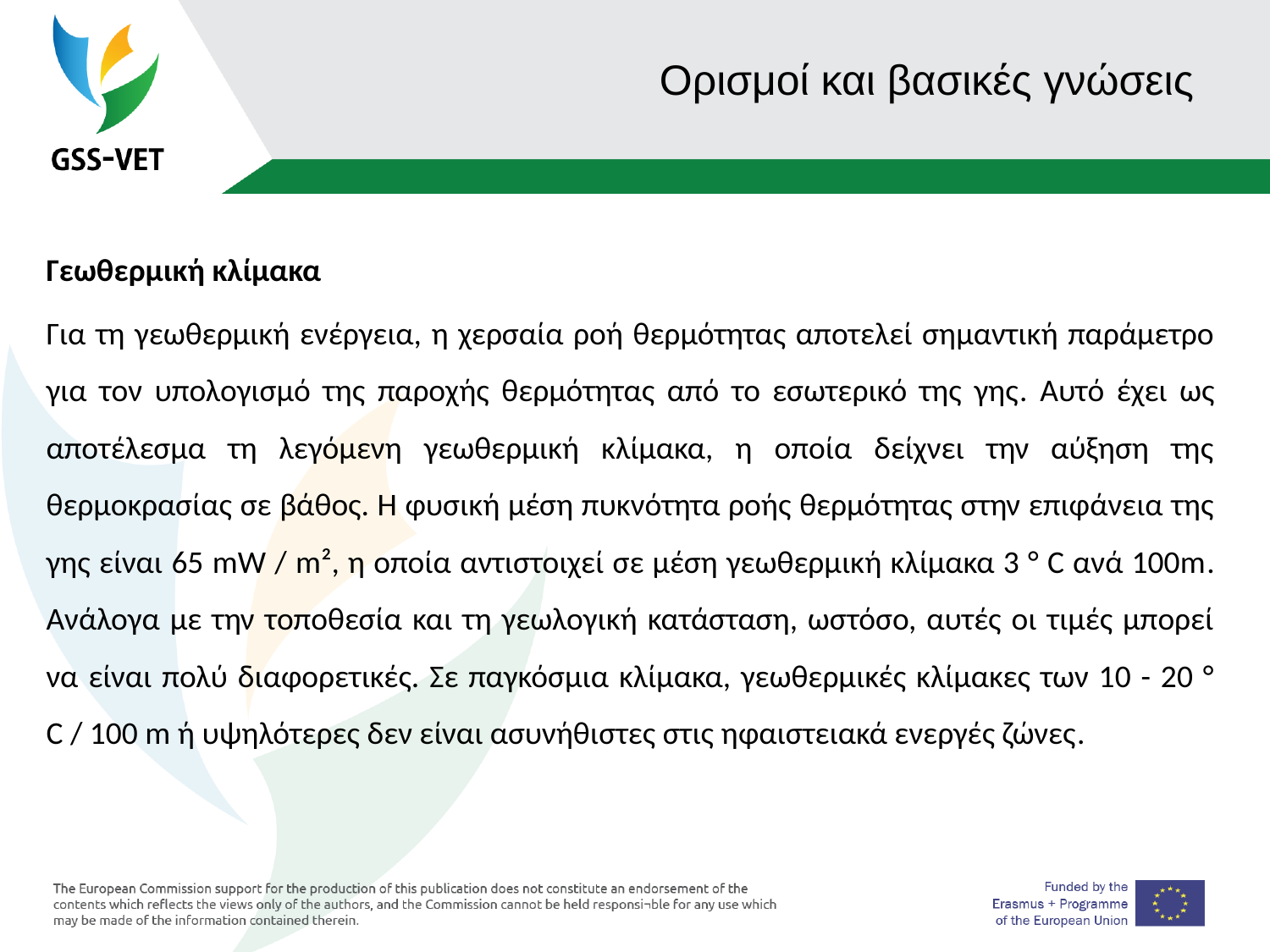

# Ορισμοί και βασικές γνώσεις
Γεωθερμική κλίμακα
Για τη γεωθερμική ενέργεια, η χερσαία ροή θερμότητας αποτελεί σημαντική παράμετρο για τον υπολογισμό της παροχής θερμότητας από το εσωτερικό της γης. Αυτό έχει ως αποτέλεσμα τη λεγόμενη γεωθερμική κλίμακα, η οποία δείχνει την αύξηση της θερμοκρασίας σε βάθος. Η φυσική μέση πυκνότητα ροής θερμότητας στην επιφάνεια της γης είναι 65 mW / m², η οποία αντιστοιχεί σε μέση γεωθερμική κλίμακα 3 ° C ανά 100m. Ανάλογα με την τοποθεσία και τη γεωλογική κατάσταση, ωστόσο, αυτές οι τιμές μπορεί να είναι πολύ διαφορετικές. Σε παγκόσμια κλίμακα, γεωθερμικές κλίμακες των 10 - 20 ° C / 100 m ή υψηλότερες δεν είναι ασυνήθιστες στις ηφαιστειακά ενεργές ζώνες.